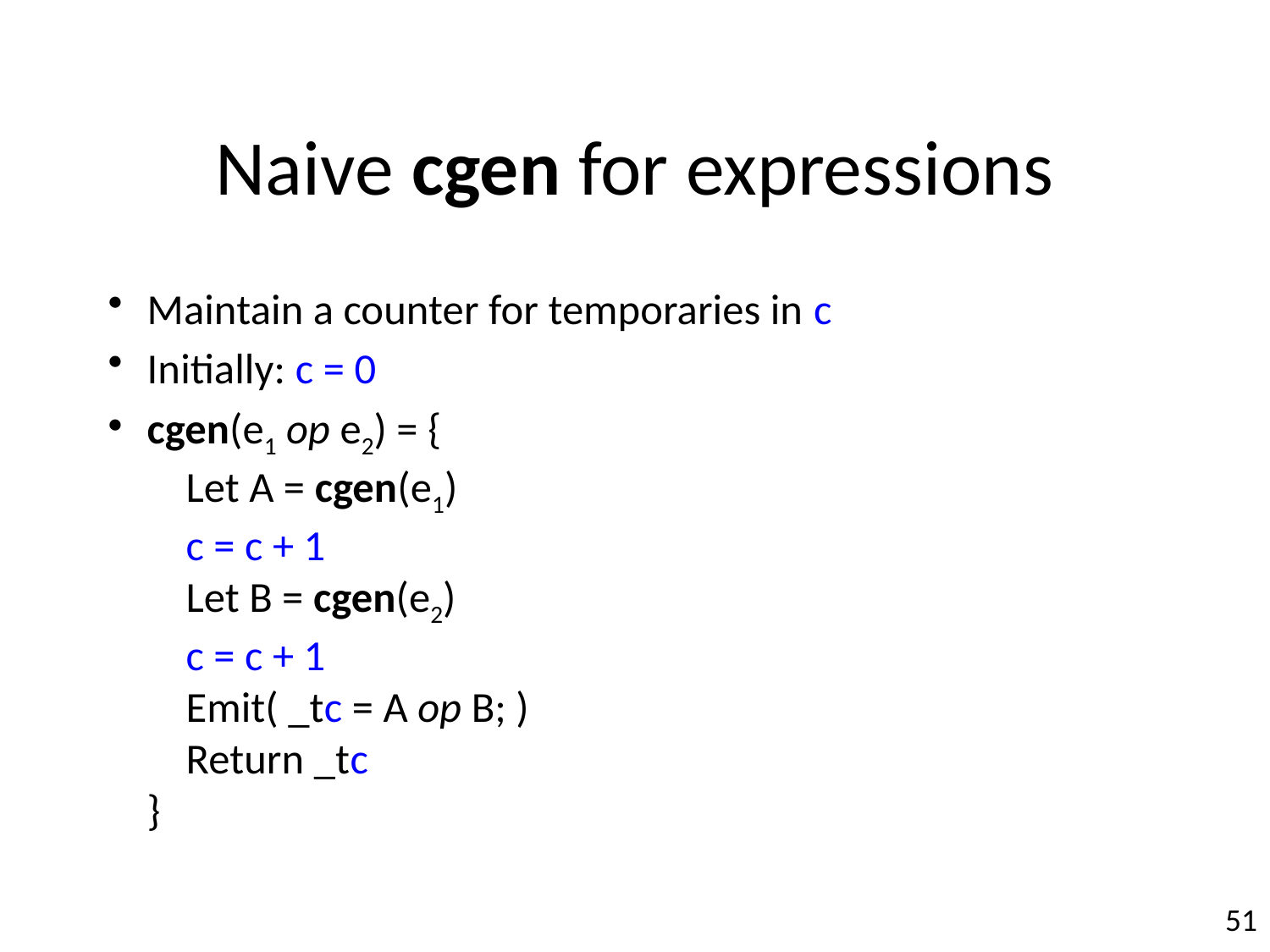

# Naive cgen for expressions
Maintain a counter for temporaries in c
Initially: c = 0
cgen(e1 op e2) = {
    Let A = cgen(e1)
    c = c + 1
    Let B = cgen(e2)
    c = c + 1
    Emit( _tc = A op B; )
    Return _tc
}
51